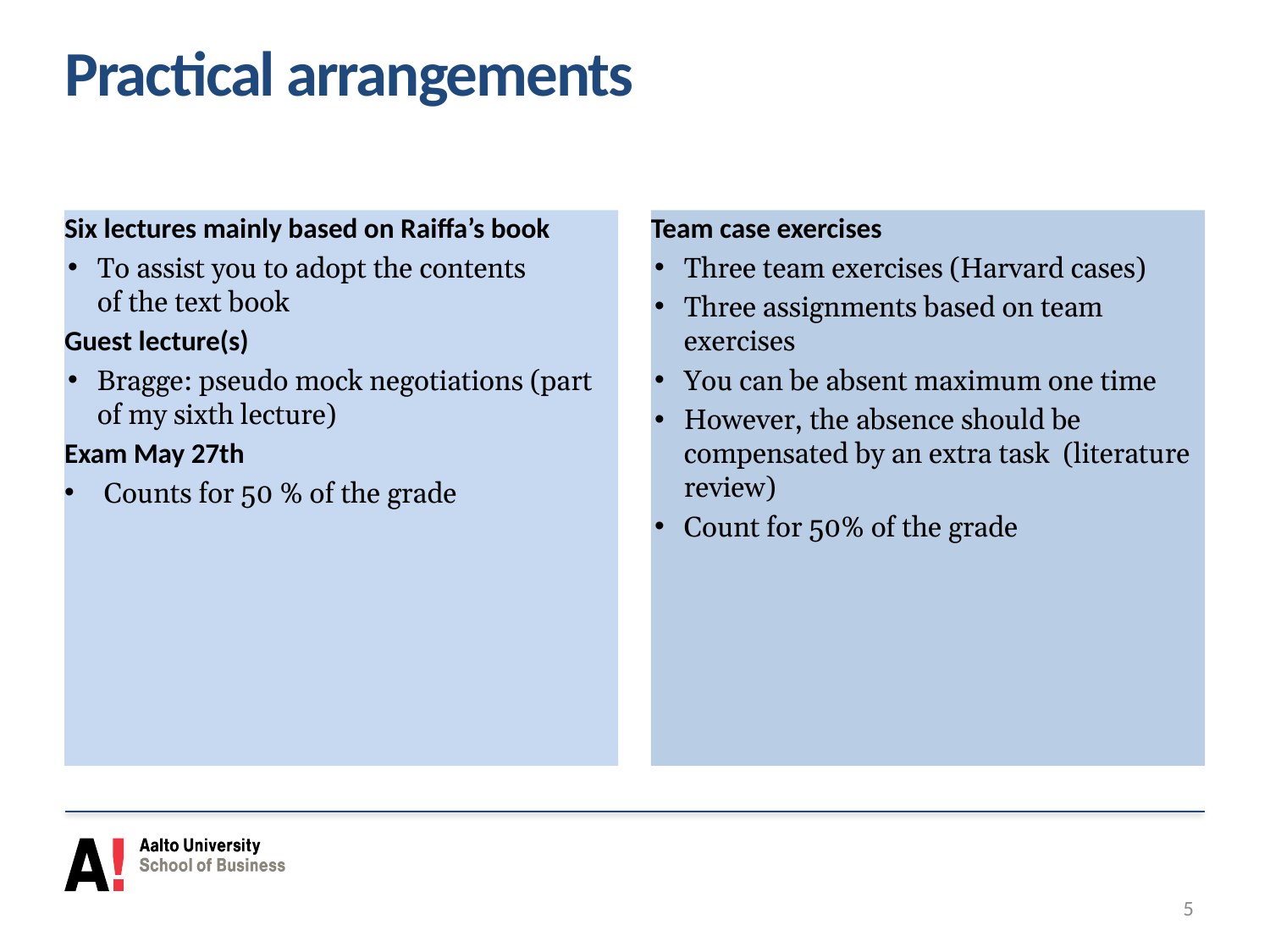

# Practical arrangements
Six lectures mainly based on Raiffa’s book
To assist you to adopt the contents
of the text book
Guest lecture(s)
Bragge: pseudo mock negotiations (part of my sixth lecture)
Exam May 27th
Counts for 50 % of the grade

Team case exercises
Three team exercises (Harvard cases)
Three assignments based on team exercises
You can be absent maximum one time
However, the absence should be compensated by an extra task  (literature review)
Count for 50% of the grade

5